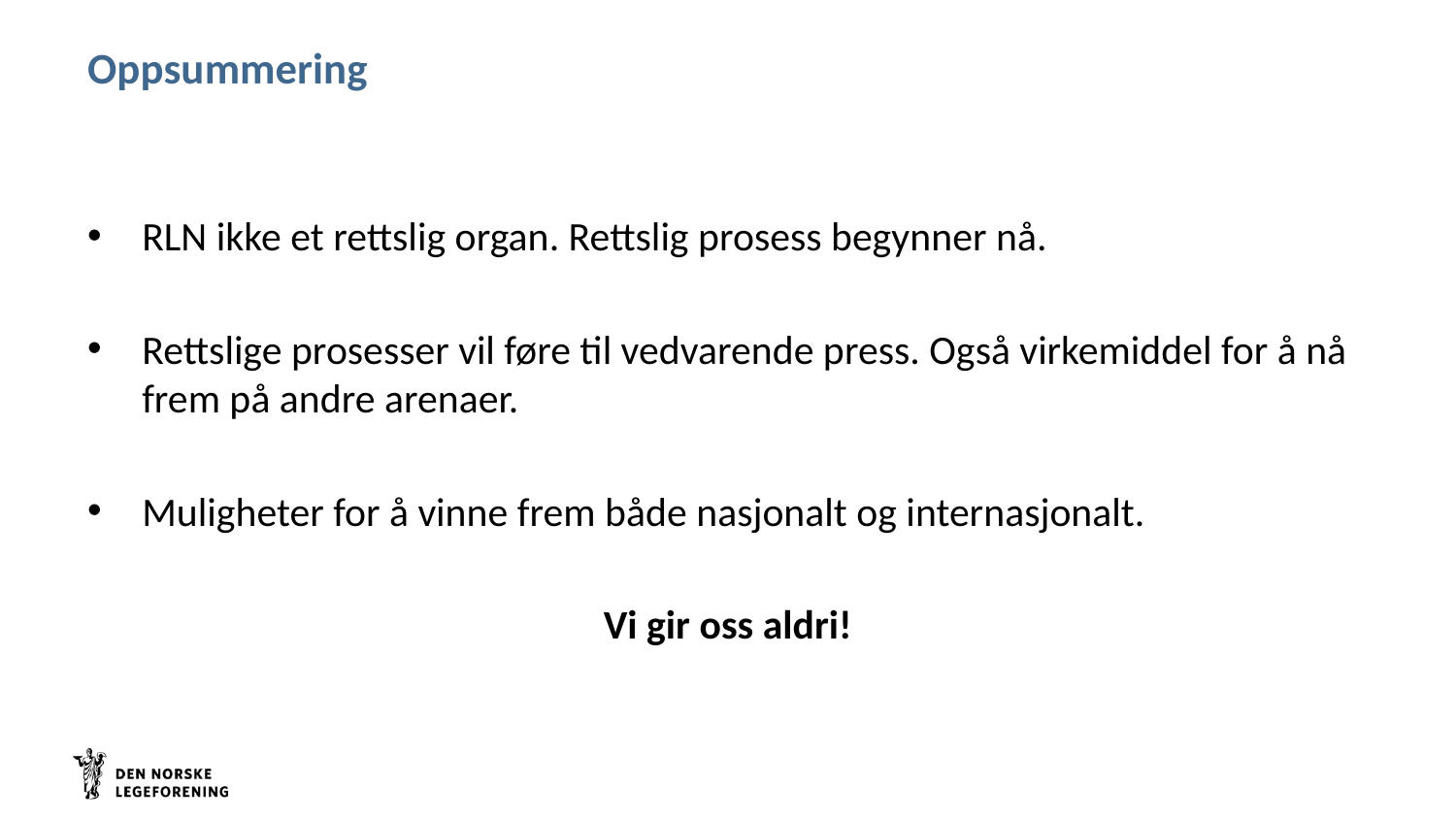

# Oppsummering
RLN ikke et rettslig organ. Rettslig prosess begynner nå.

Rettslige prosesser vil føre til vedvarende press. Også virkemiddel for å nå frem på andre arenaer.

Muligheter for å vinne frem både nasjonalt og internasjonalt.

Vi gir oss aldri!